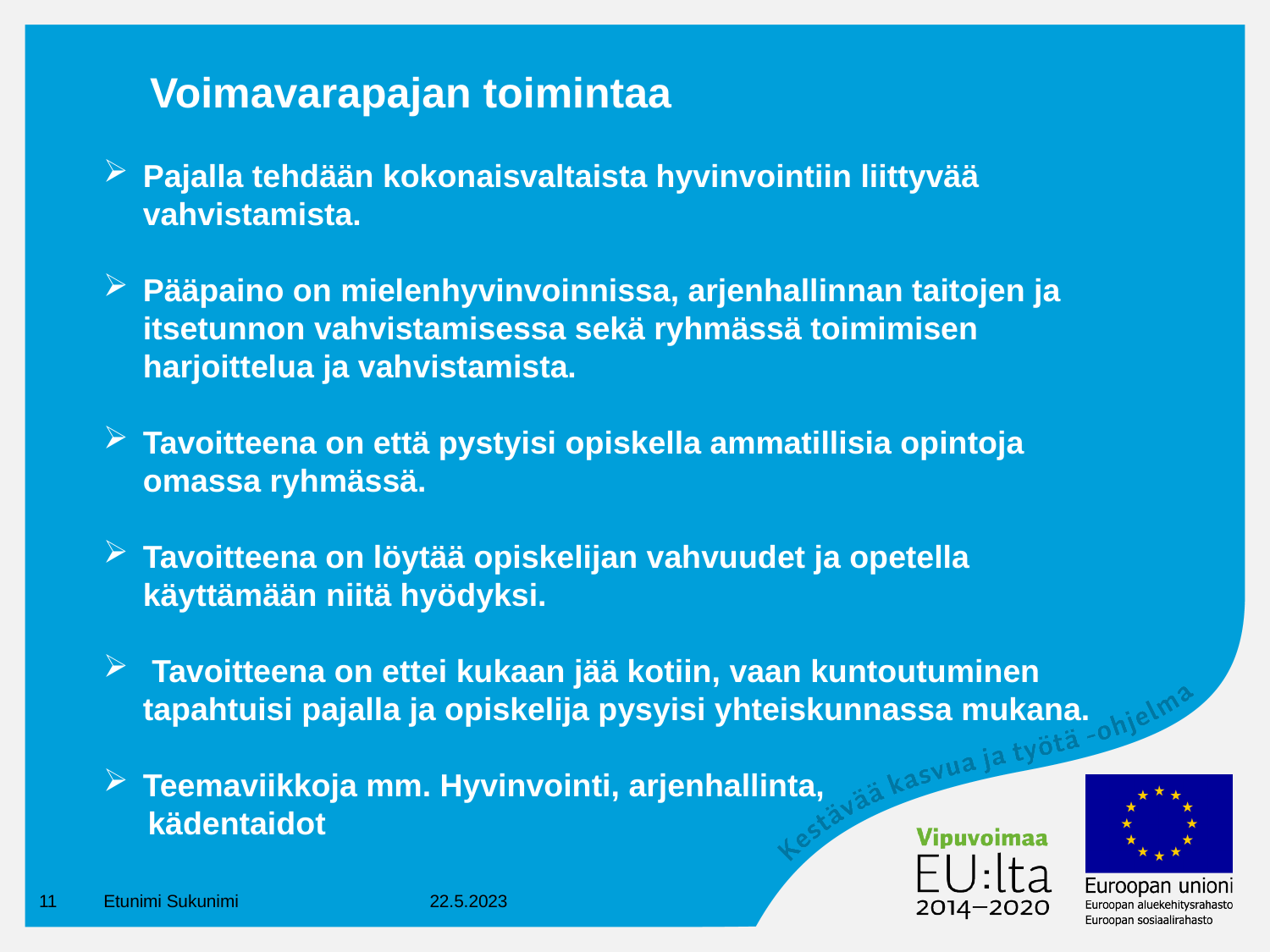

# Voimavarapajan toimintaa

Pajalla tehdään kokonaisvaltaista hyvinvointiin liittyvää  vahvistamista.

Pääpaino on mielenhyvinvoinnissa, arjenhallinnan taitojen ja itsetunnon vahvistamisessa sekä ryhmässä toimimisen harjoittelua ja vahvistamista.

Tavoitteena on että pystyisi opiskella ammatillisia opintoja omassa ryhmässä.

Tavoitteena on löytää opiskelijan vahvuudet ja opetella käyttämään niitä hyödyksi.

 Tavoitteena on ettei kukaan jää kotiin, vaan kuntoutuminen tapahtuisi pajalla ja opiskelija pysyisi yhteiskunnassa mukana.

Teemaviikkoja mm. Hyvinvointi, arjenhallinta,
     kädentaidot

11
Etunimi Sukunimi
22.5.2023